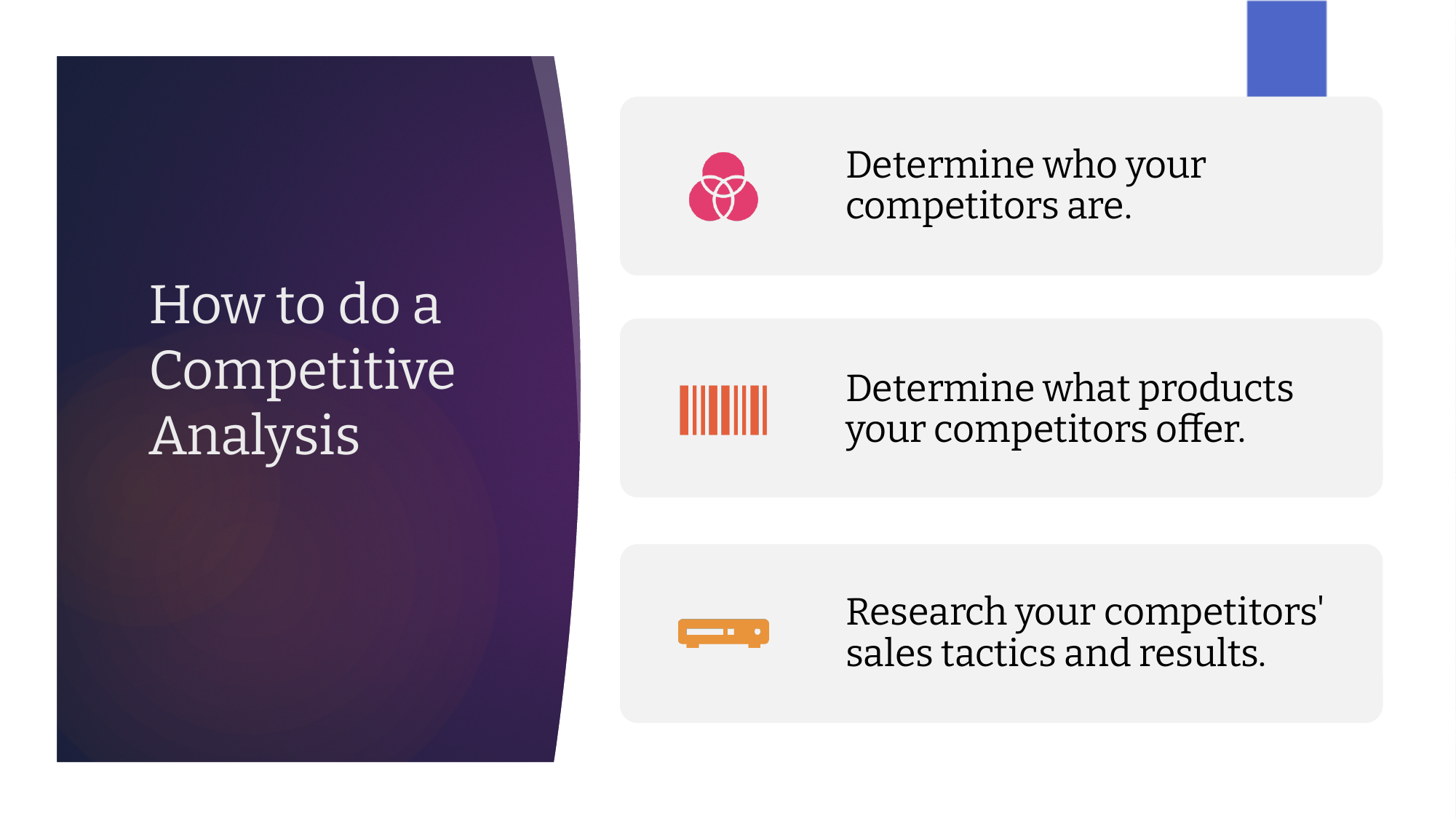

Determine who your competitors are.
Determine what products your competitors offer.
Research your competitors' sales tactics and results.
How to do a Competitive Analysis